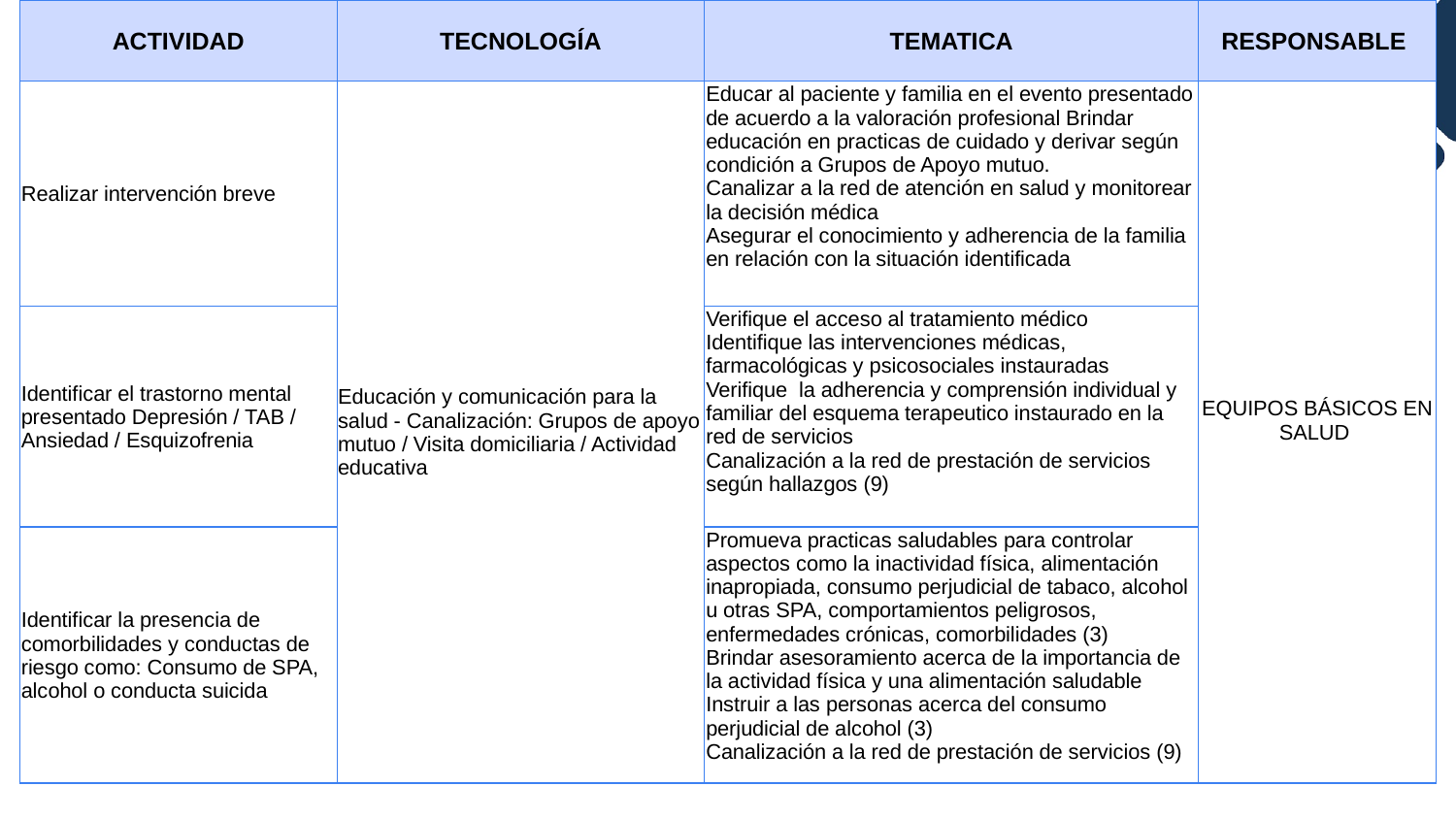

| ACTIVIDAD | TECNOLOGÍA | TEMATICA | RESPONSABLE |
| --- | --- | --- | --- |
| Realizar intervención breve | Educación y comunicación para la salud - Canalización: Grupos de apoyo mutuo / Visita domiciliaria / Actividad educativa | Educar al paciente y familia en el evento presentado de acuerdo a la valoración profesional Brindar educación en practicas de cuidado y derivar según condición a Grupos de Apoyo mutuo. Canalizar a la red de atención en salud y monitorear la decisión médica Asegurar el conocimiento y adherencia de la familia en relación con la situación identificada | EQUIPOS BÁSICOS EN SALUD |
| Identificar el trastorno mental presentado Depresión / TAB / Ansiedad / Esquizofrenia |  | Verifique el acceso al tratamiento médico Identifique las intervenciones médicas, farmacológicas y psicosociales instauradas Verifique la adherencia y comprensión individual y familiar del esquema terapeutico instaurado en la red de servicios Canalización a la red de prestación de servicios según hallazgos (9) |  |
| Identificar la presencia de comorbilidades y conductas de riesgo como: Consumo de SPA, alcohol o conducta suicida |  | Promueva practicas saludables para controlar aspectos como la inactividad física, alimentación inapropiada, consumo perjudicial de tabaco, alcohol u otras SPA, comportamientos peligrosos, enfermedades crónicas, comorbilidades (3) Brindar asesoramiento acerca de la importancia de la actividad física y una alimentación saludable Instruir a las personas acerca del consumo perjudicial de alcohol (3) Canalización a la red de prestación de servicios (9) |  |